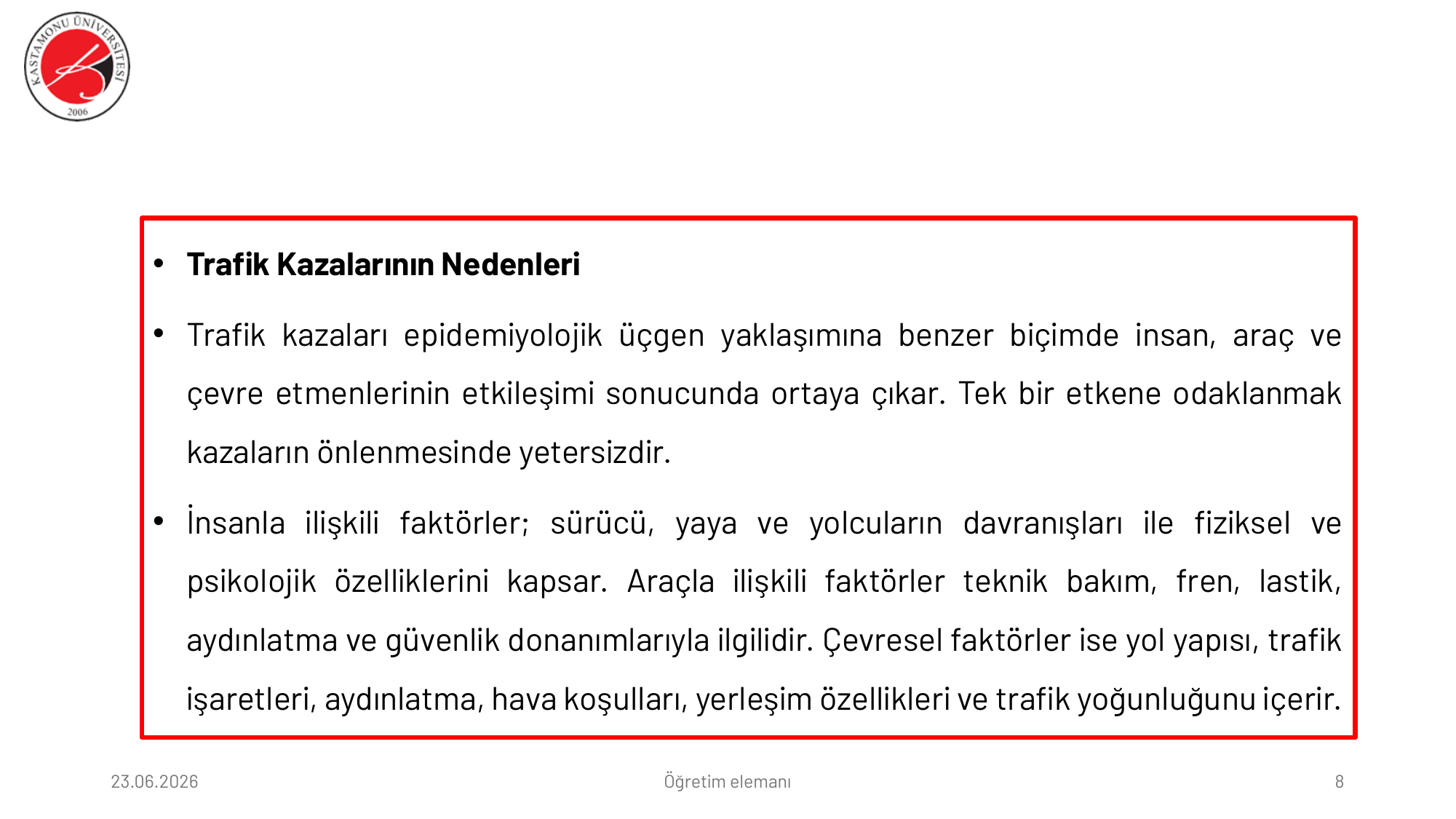

#
Trafik Kazalarının Nedenleri
Trafik kazaları epidemiyolojik üçgen yaklaşımına benzer biçimde insan, araç ve çevre etmenlerinin etkileşimi sonucunda ortaya çıkar. Tek bir etkene odaklanmak kazaların önlenmesinde yetersizdir.
İnsanla ilişkili faktörler; sürücü, yaya ve yolcuların davranışları ile fiziksel ve psikolojik özelliklerini kapsar. Araçla ilişkili faktörler teknik bakım, fren, lastik, aydınlatma ve güvenlik donanımlarıyla ilgilidir. Çevresel faktörler ise yol yapısı, trafik işaretleri, aydınlatma, hava koşulları, yerleşim özellikleri ve trafik yoğunluğunu içerir.

23.06.2026
Öğretim elemanı
8